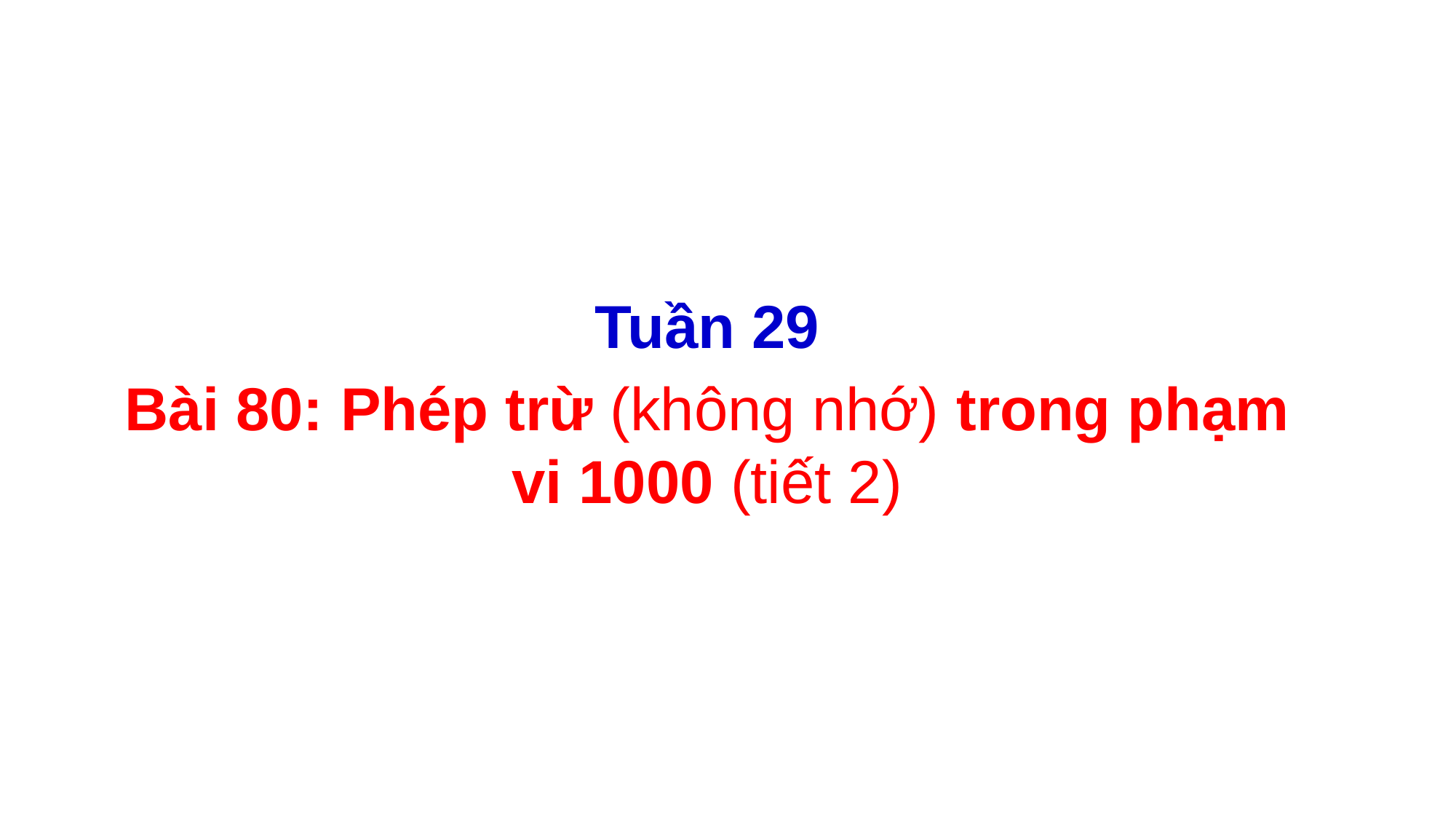

Tuần 29
Bài 80: Phép trừ (không nhớ) trong phạm vi 1000 (tiết 2)